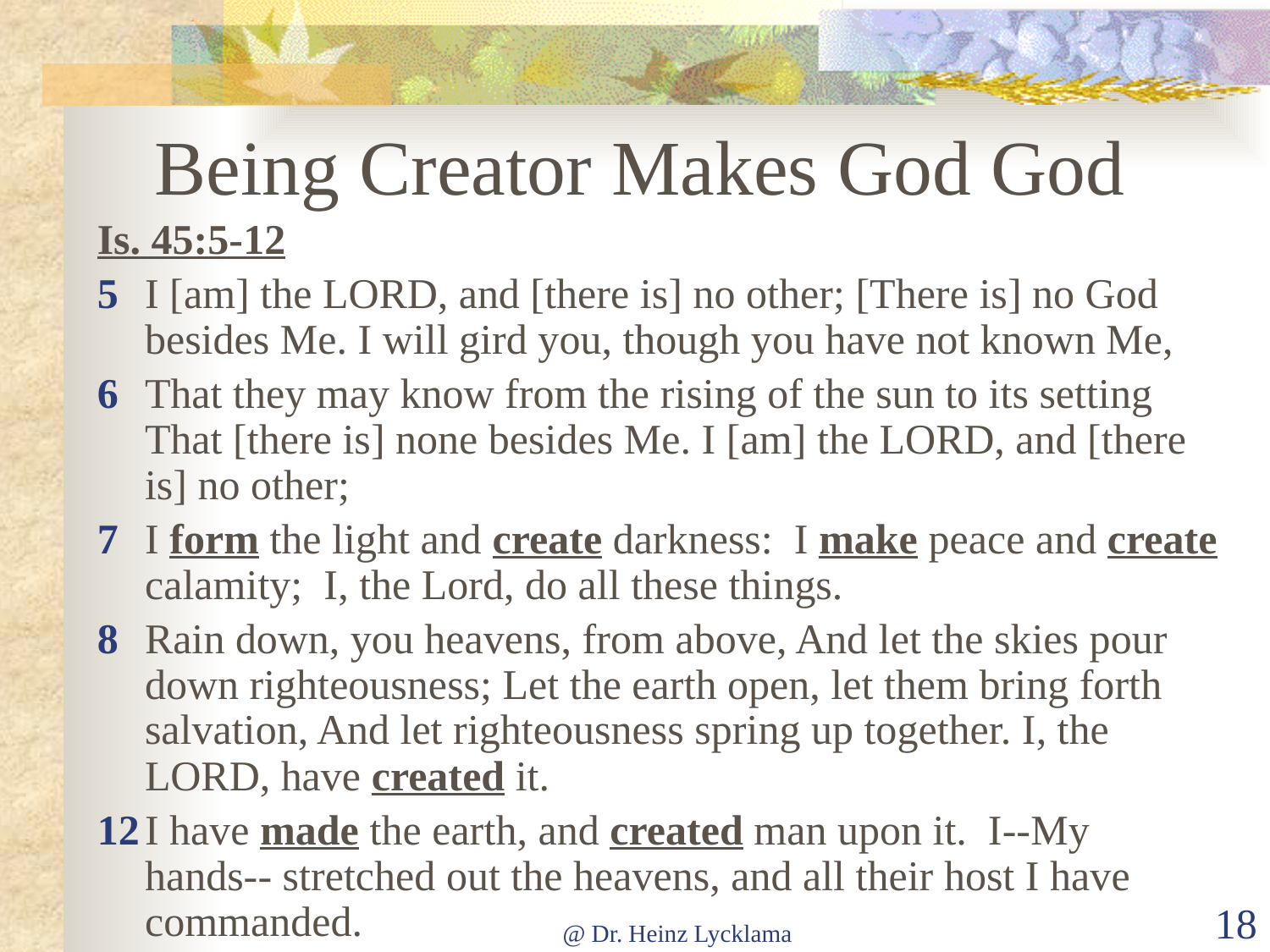

# Being Creator Makes God God
Is. 45:5-12
5	I [am] the LORD, and [there is] no other; [There is] no God besides Me. I will gird you, though you have not known Me,
6	That they may know from the rising of the sun to its setting That [there is] none besides Me. I [am] the LORD, and [there is] no other;
7	I form the light and create darkness:  I make peace and create calamity;  I, the Lord, do all these things.
8	Rain down, you heavens, from above, And let the skies pour down righteousness; Let the earth open, let them bring forth salvation, And let righteousness spring up together. I, the LORD, have created it.
12	I have made the earth, and created man upon it.  I--My hands-- stretched out the heavens, and all their host I have commanded.
@ Dr. Heinz Lycklama
18